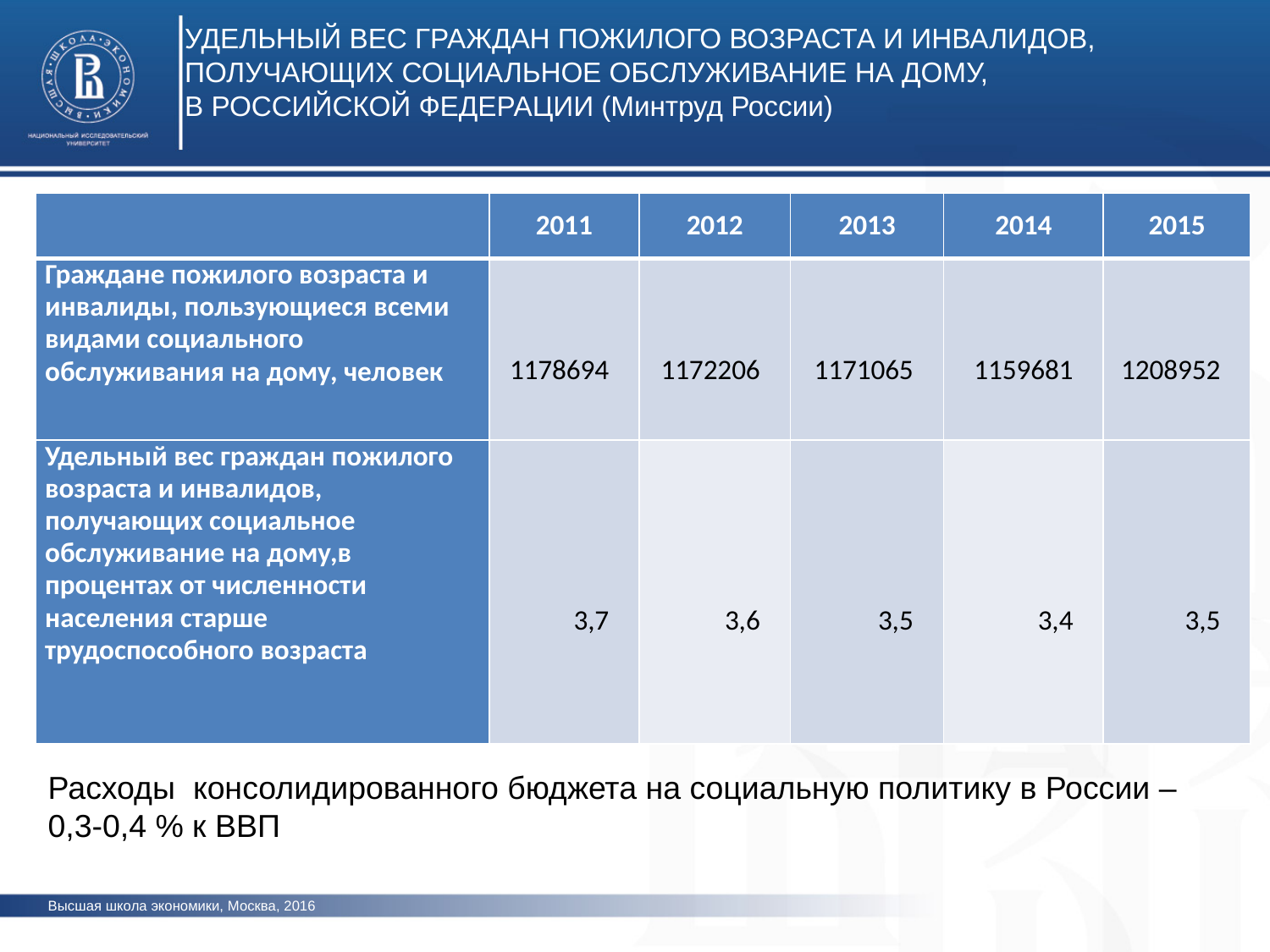

УДЕЛЬНЫЙ ВЕС ГРАЖДАН ПОЖИЛОГО ВОЗРАСТА И ИНВАЛИДОВ,
ПОЛУЧАЮЩИХ СОЦИАЛЬНОЕ ОБСЛУЖИВАНИЕ НА ДОМУ,
В РОССИЙСКОЙ ФЕДЕРАЦИИ (Минтруд России)

|  | 2011 | 2012 | 2013 | 2014 | 2015 |
| --- | --- | --- | --- | --- | --- |
| Граждане пожилого возраста и инвалиды, пользующиеся всеми видами социального обслуживания на дому, человек | 1178694 | 1172206 | 1171065 | 1159681 | 1208952 |
| Удельный вес граждан пожилого возраста и инвалидов, получающих социальное обслуживание на дому,в процентах от численности населения старше трудоспособного возраста | 3,7 | 3,6 | 3,5 | 3,4 | 3,5 |
Расходы  консолидированного бюджета на социальную политику в России – 0,3-0,4 % к ВВП
Высшая школа экономики, Москва, 2016